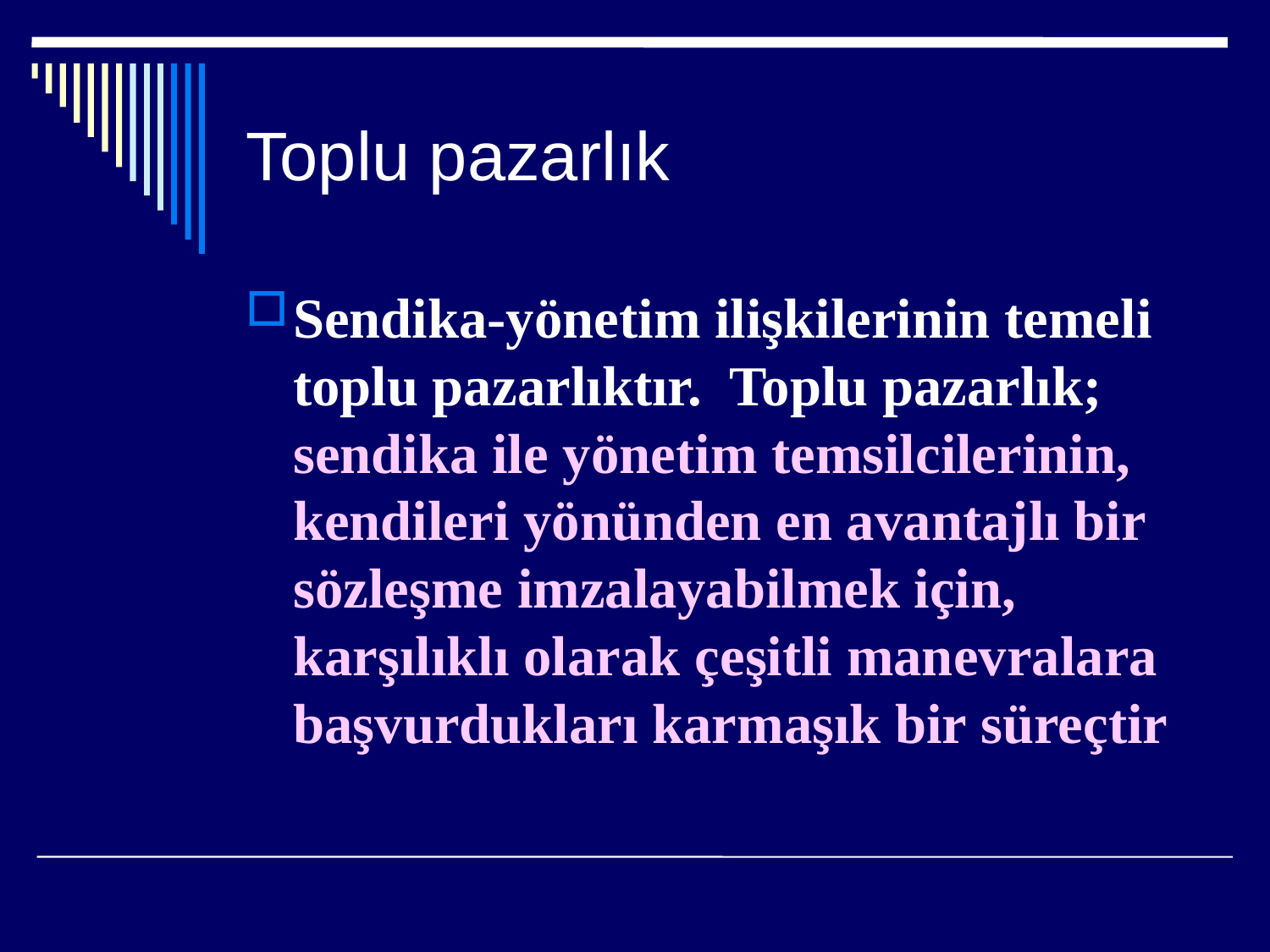

# Toplu pazarlık
Sendika-yönetim ilişkilerinin temeli toplu pazarlıktır.  Toplu pazarlık; sendika ile yönetim temsilcilerinin, kendileri yönünden en avantajlı bir sözleşme imzalayabilmek için, karşılıklı olarak çeşitli manevralara başvurdukları karmaşık bir süreçtir